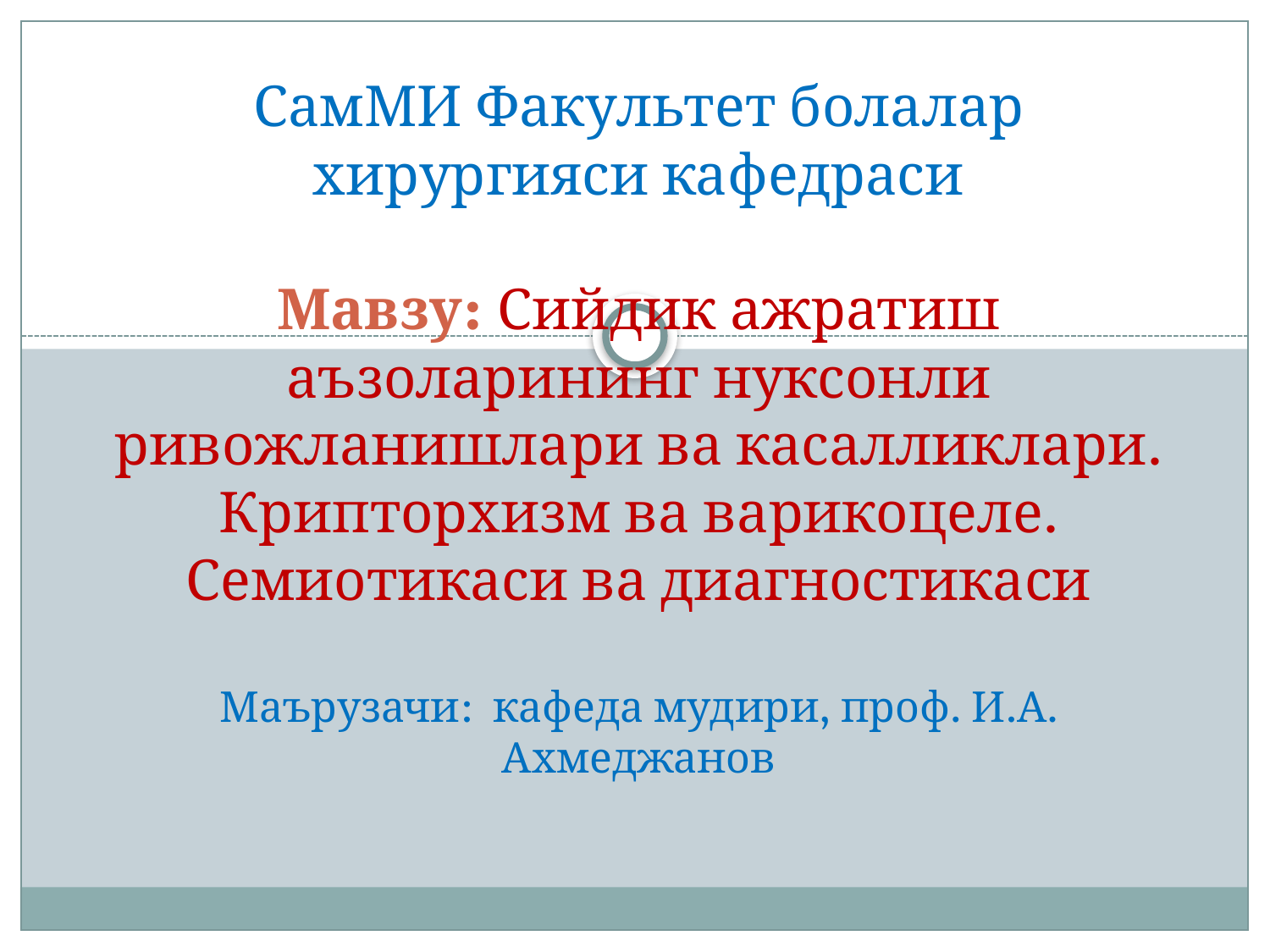

# СамМИ Факультет болалар хирургияси кафедраси Мавзу: Сийдик ажратиш аъзоларининг нуксонли ривожланишлари ва касалликлари. Крипторхизм ва варикоцеле. Семиотикаси ва диагностикаси Маърузачи:  кафеда мудири, проф. И.А. Ахмеджанов